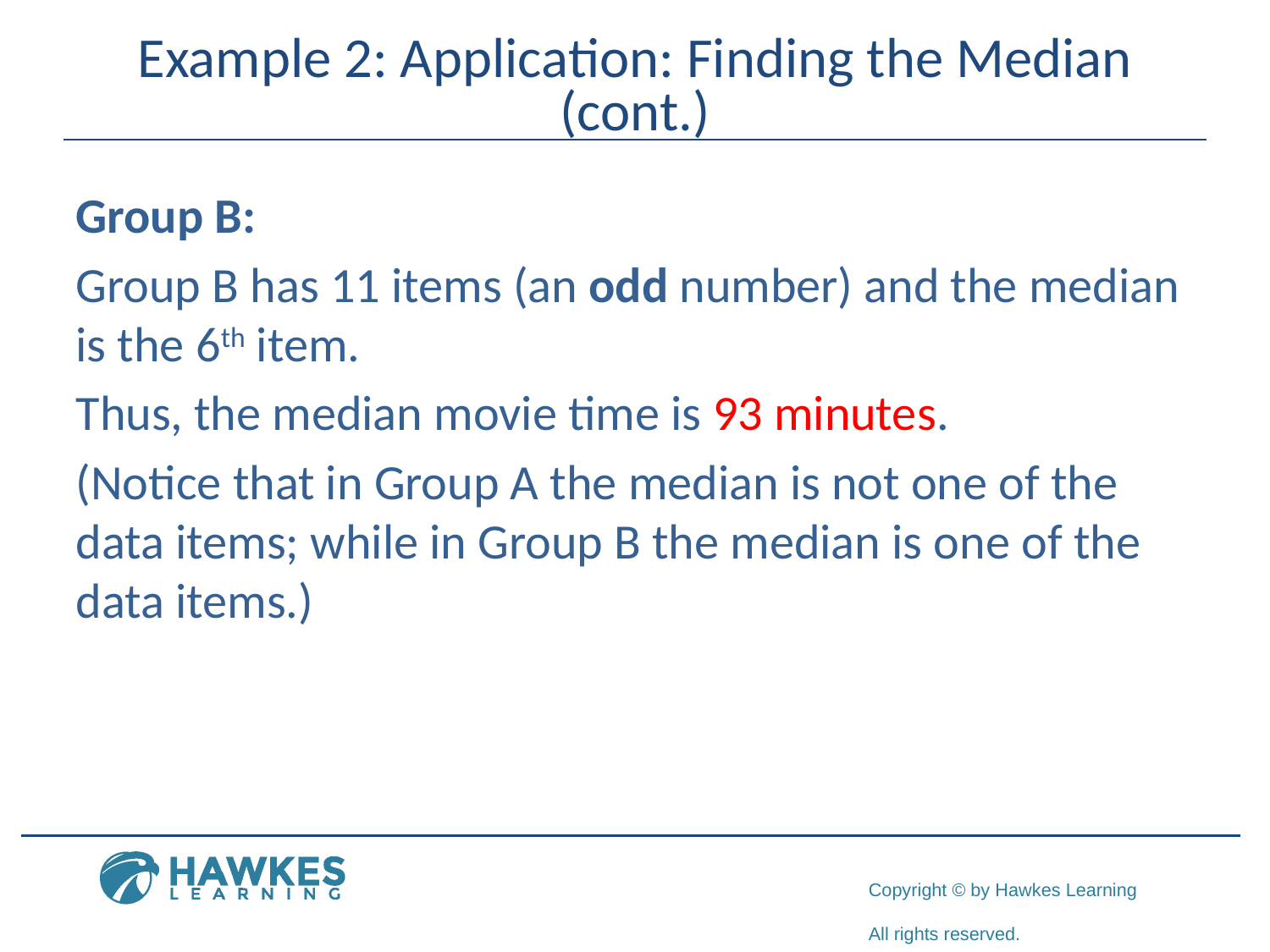

# Example 2: Application: Finding the Median (cont.)
Group B:
Group B has 11 items (an odd number) and the median is the 6th item.
Thus, the median movie time is 93 minutes.
(Notice that in Group A the median is not one of the data items; while in Group B the median is one of the data items.)